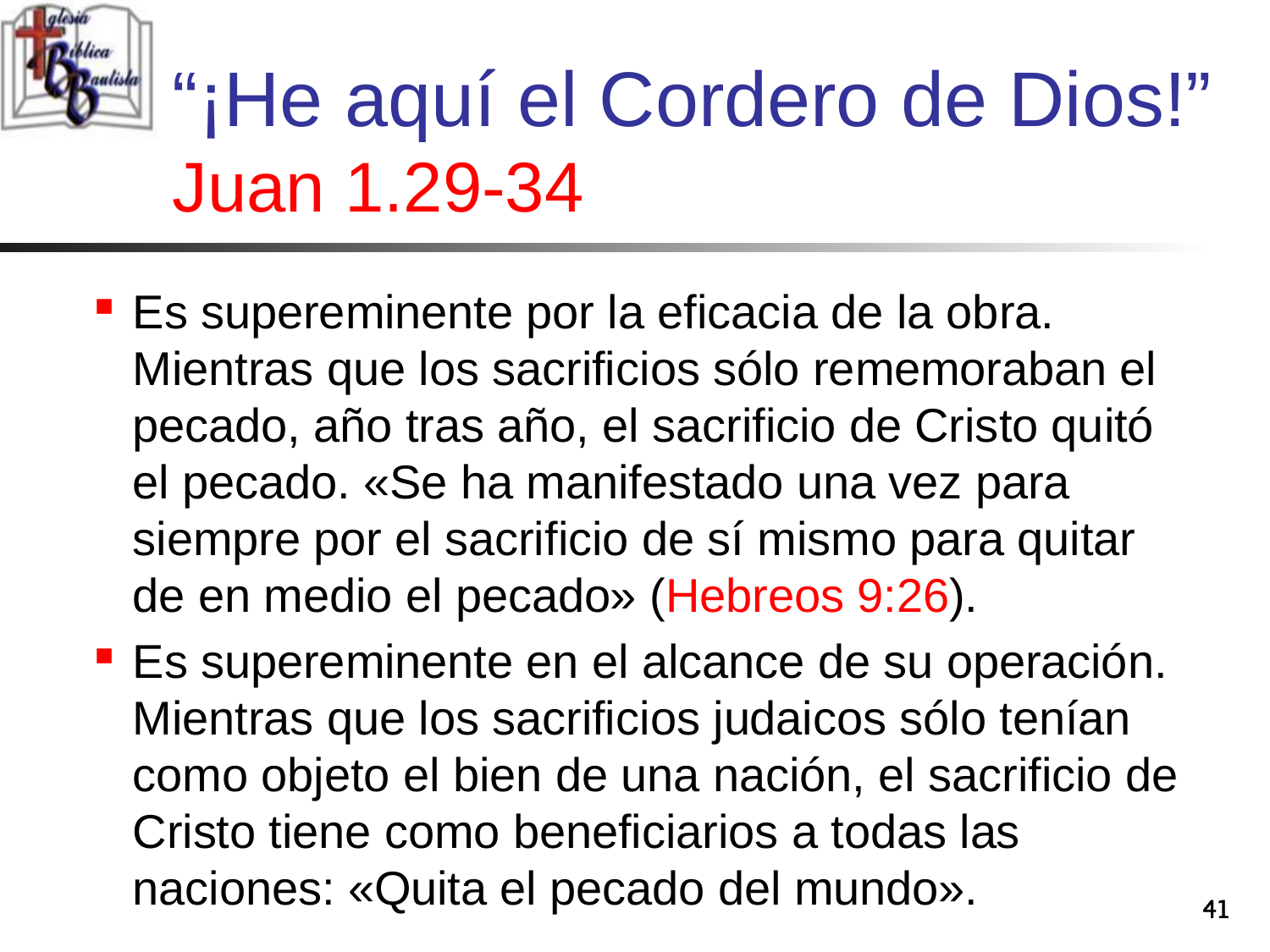

# “¡He aquí el Cordero de Dios!” Juan 1.29-34
Es supereminente por la eficacia de la obra. Mientras que los sacrificios sólo rememoraban el pecado, año tras año, el sacrificio de Cristo quitó el pecado. «Se ha manifestado una vez para siempre por el sacrificio de sí mismo para quitar de en medio el pecado» (Hebreos 9:26).
Es supereminente en el alcance de su operación. Mientras que los sacrificios judaicos sólo tenían como objeto el bien de una nación, el sacrificio de Cristo tiene como beneficiarios a todas las naciones: «Quita el pecado del mundo».

41
41